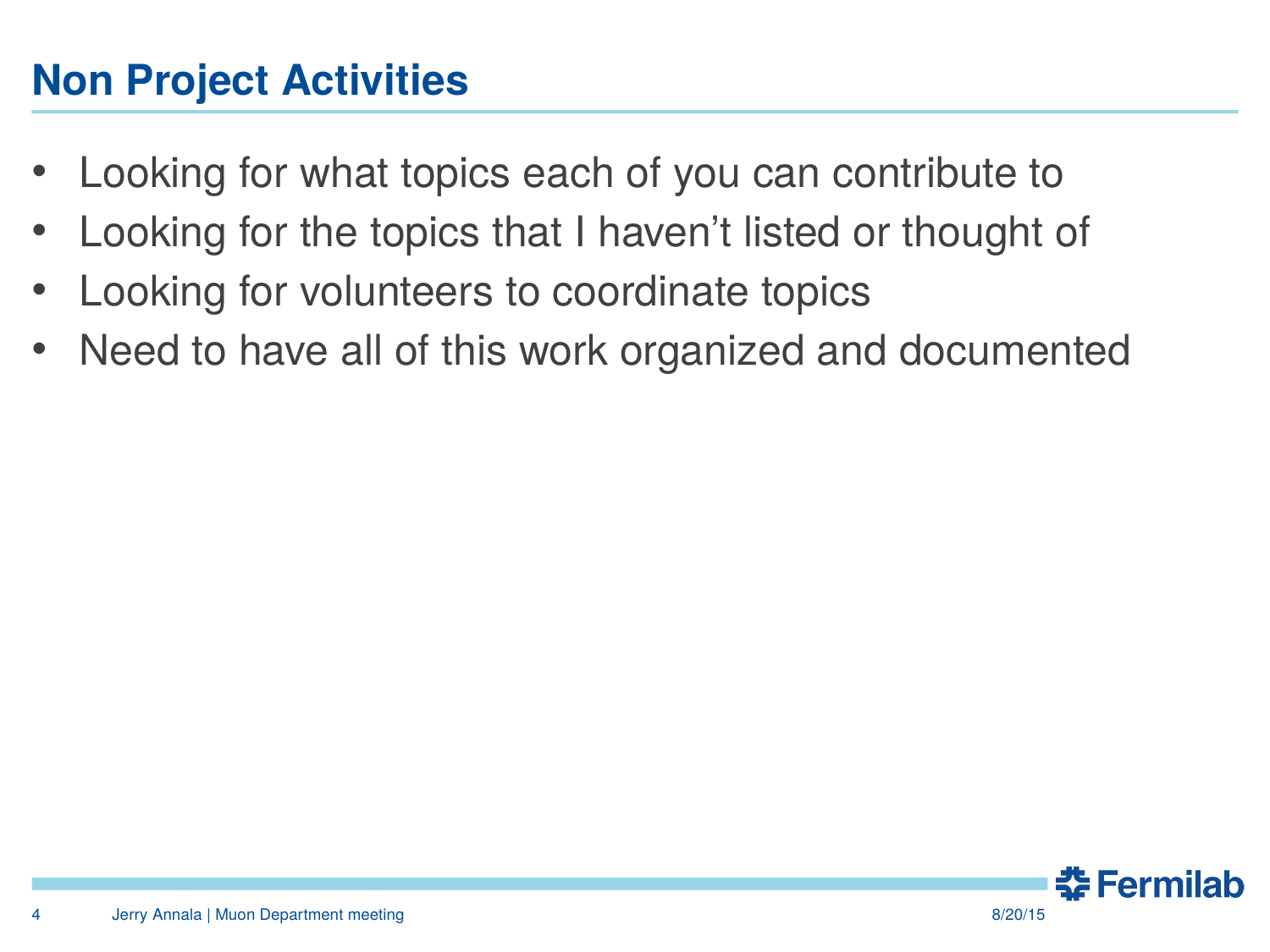

# Non Project Activities
Looking for what topics each of you can contribute to
Looking for the topics that I haven’t listed or thought of
Looking for volunteers to coordinate topics
Need to have all of this work organized and documented

4
Jerry Annala | Muon Department meeting
8/20/15